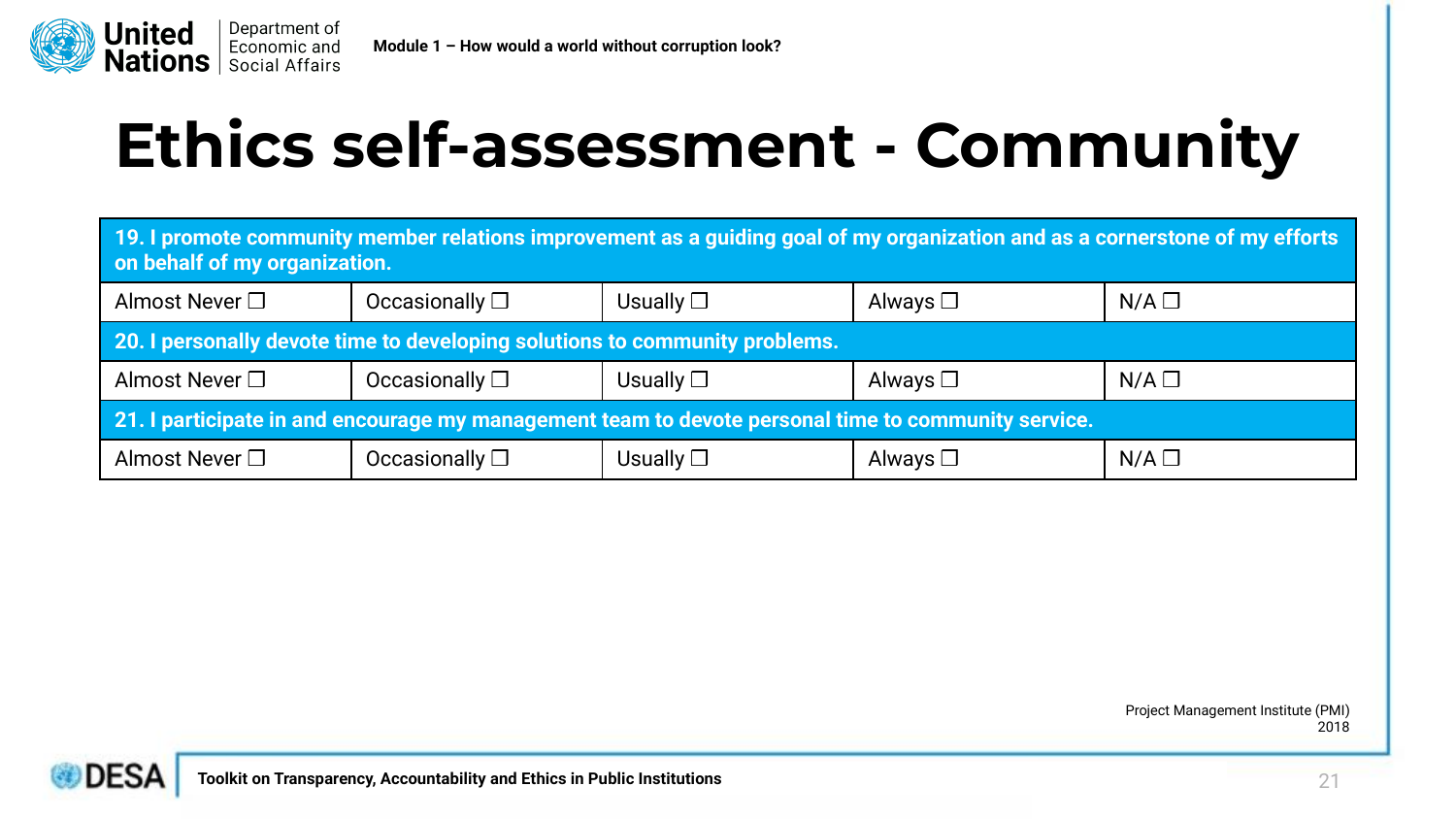

Module 1 – How would a world without corruption look?
# Ethics self-assessment - Community
| 19. I promote community member relations improvement as a guiding goal of my organization and as a cornerstone of my efforts on behalf of my organization. |  |  |  |  |
| --- | --- | --- | --- | --- |
| Almost Never ❒ | Occasionally ❒ | Usually ❒ | Always ❒ | N/A ❒ |
| 20. I personally devote time to developing solutions to community problems. |  |  |  |  |
| Almost Never ❒ | Occasionally ❒ | Usually ❒ | Always ❒ | N/A ❒ |
| 21. I participate in and encourage my management team to devote personal time to community service. |  |  |  |  |
| Almost Never ❒ | Occasionally ❒ | Usually ❒ | Always ❒ | N/A ❒ |
Project Management Institute (PMI) 2018
21